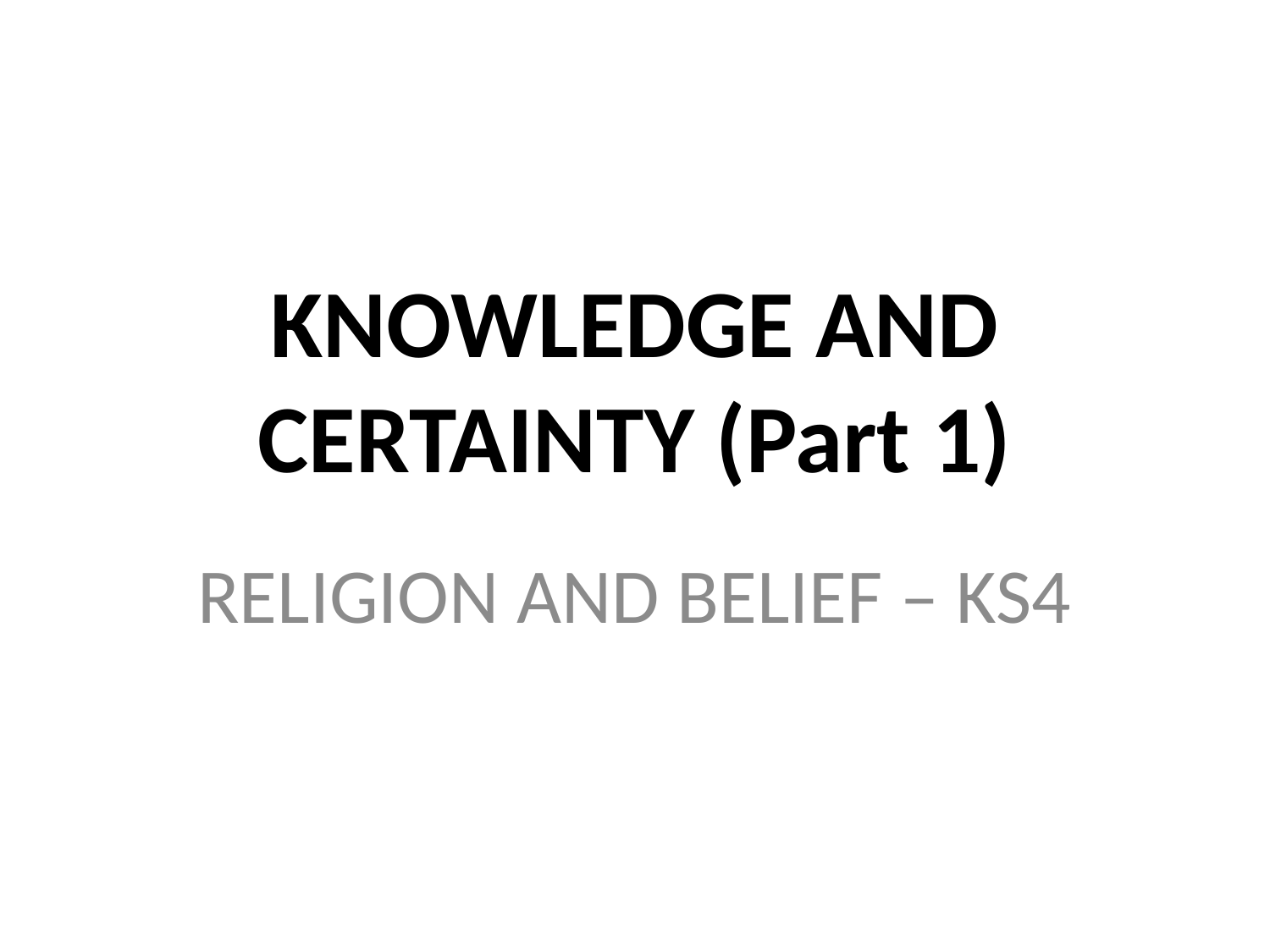

# KNOWLEDGE AND CERTAINTY (Part 1)
RELIGION AND BELIEF – KS4